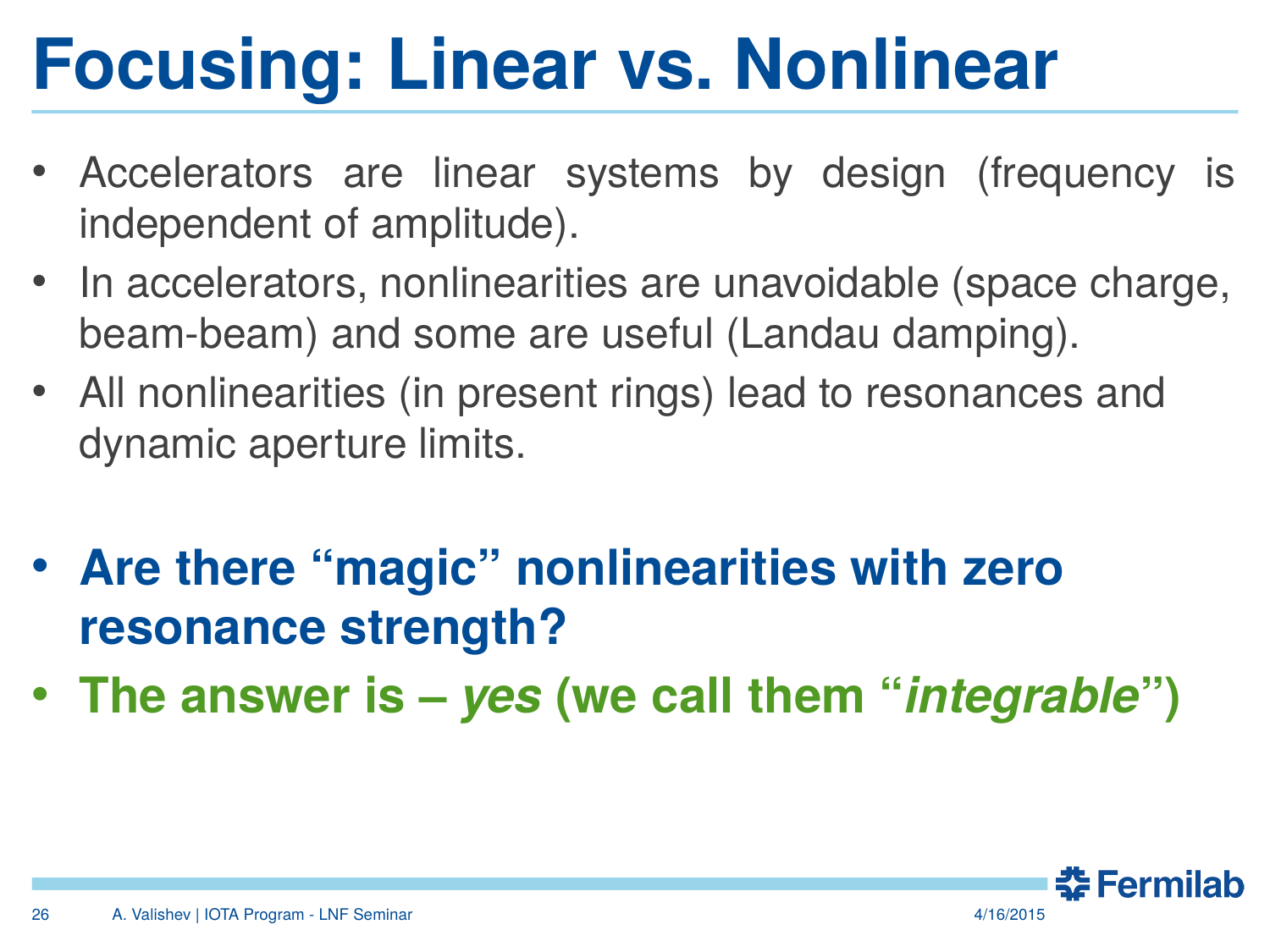

# Focusing: Linear vs. Nonlinear
Accelerators are linear systems by design (frequency is independent of amplitude).
In accelerators, nonlinearities are unavoidable (space charge, beam-beam) and some are useful (Landau damping).
All nonlinearities (in present rings) lead to resonances and dynamic aperture limits.

Are there “magic” nonlinearities with zero resonance strength?
The answer is – yes (we call them “integrable”)
26
A. Valishev | IOTA Program - LNF Seminar
4/16/2015